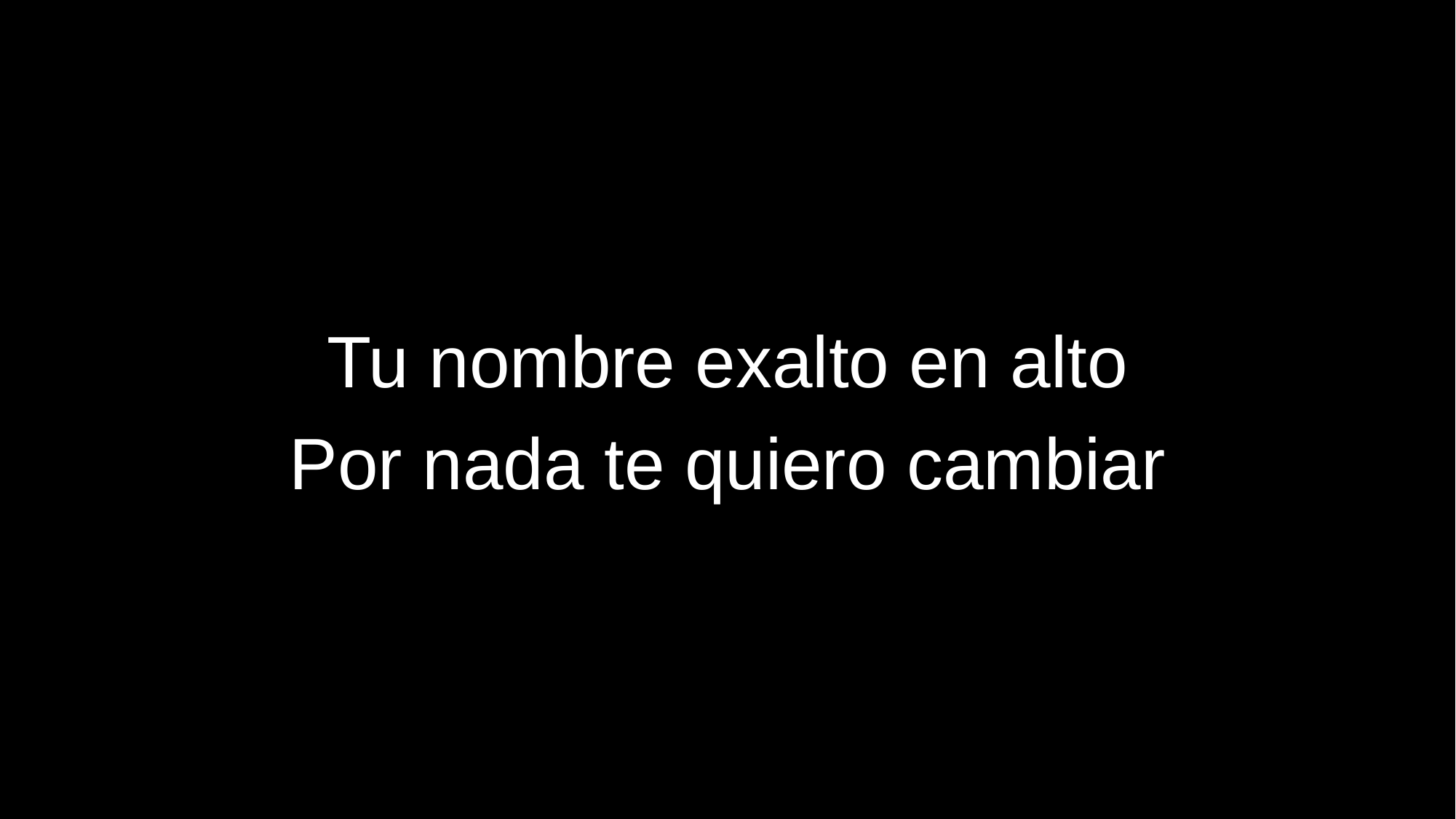

Tu nombre exalto en alto
Por nada te quiero cambiar